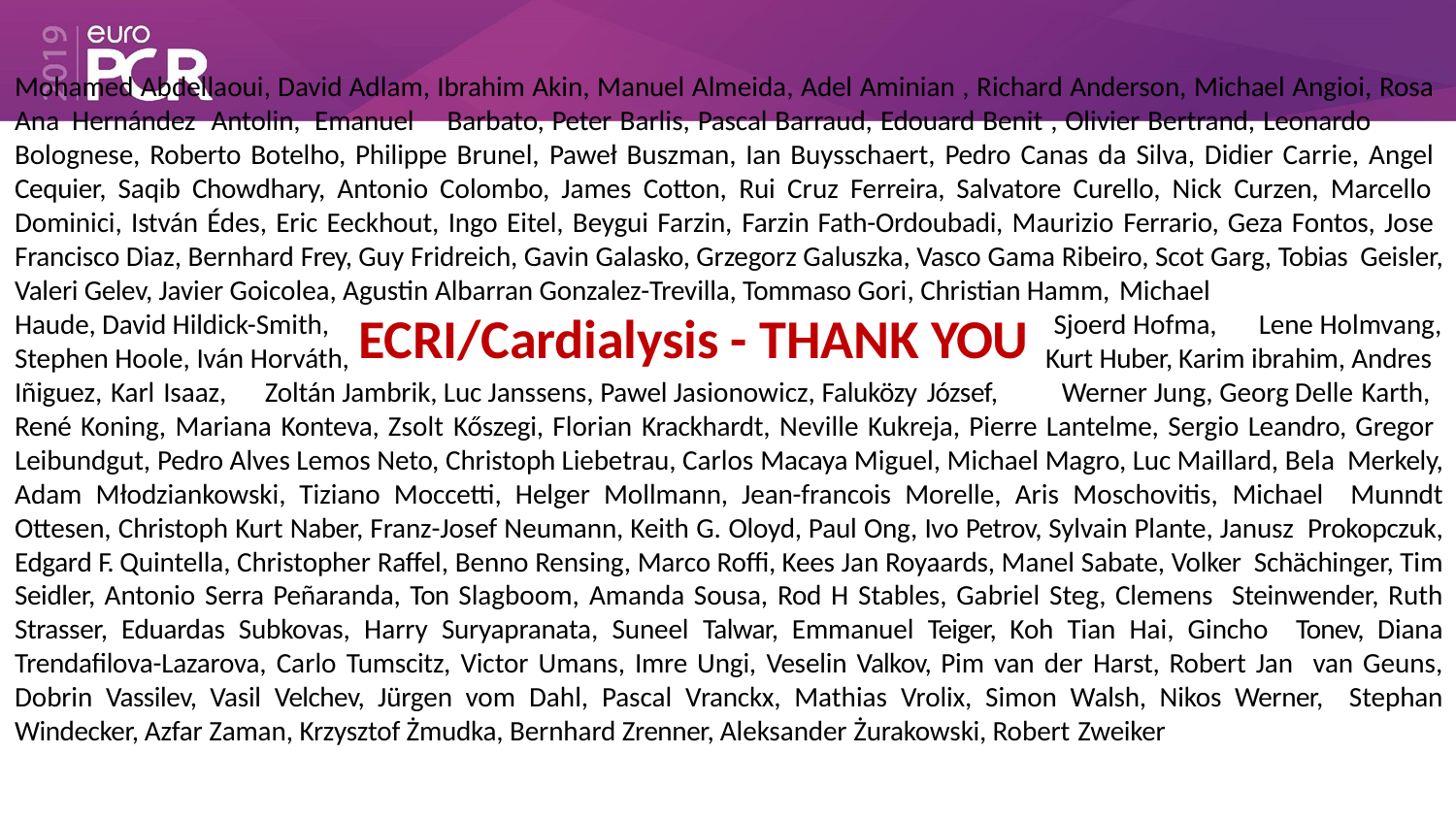

Mohamed Abdellaoui, David Adlam, Ibrahim Akin, Manuel Almeida, Adel Aminian , Richard Anderson, Michael Angioi, Rosa
# Ana  Hernández  Antolin,  Emanuel	Barbato, Peter Barlis, Pascal Barraud, Edouard Benit , Olivier Bertrand, Leonardo
Bolognese, Roberto Botelho, Philippe Brunel, Paweł Buszman, Ian Buysschaert, Pedro Canas da Silva, Didier Carrie, Angel  Cequier, Saqib Chowdhary, Antonio Colombo, James Cotton, Rui Cruz Ferreira, Salvatore Curello, Nick Curzen, Marcello  Dominici, István Édes, Eric Eeckhout, Ingo Eitel, Beygui Farzin, Farzin Fath-Ordoubadi, Maurizio Ferrario, Geza Fontos, Jose  Francisco Diaz, Bernhard Frey, Guy Fridreich, Gavin Galasko, Grzegorz Galuszka, Vasco Gama Ribeiro, Scot Garg, Tobias  Geisler, Valeri Gelev, Javier Goicolea, Agustin Albarran Gonzalez-Trevilla, Tommaso Gori, Christian Hamm, Michael
ECRI/Cardialysis - THANK YOU
Haude, David Hildick-Smith,  Stephen Hoole, Iván Horváth,
Sjoerd Hofma,	Lene Holmvang,
Kurt Huber, Karim ibrahim, Andres  Werner Jung, Georg Delle Karth,
Iñiguez, Karl Isaaz,	Zoltán Jambrik, Luc Janssens, Pawel Jasionowicz, Faluközy József,
René Koning, Mariana Konteva, Zsolt Kőszegi, Florian Krackhardt, Neville Kukreja, Pierre Lantelme, Sergio Leandro, Gregor  Leibundgut, Pedro Alves Lemos Neto, Christoph Liebetrau, Carlos Macaya Miguel, Michael Magro, Luc Maillard, Bela  Merkely, Adam Młodziankowski, Tiziano Moccetti, Helger Mollmann, Jean-francois Morelle, Aris Moschovitis, Michael  Munndt Ottesen, Christoph Kurt Naber, Franz-Josef Neumann, Keith G. Oloyd, Paul Ong, Ivo Petrov, Sylvain Plante, Janusz  Prokopczuk, Edgard F. Quintella, Christopher Raffel, Benno Rensing, Marco Roffi, Kees Jan Royaards, Manel Sabate, Volker  Schächinger, Tim Seidler, Antonio Serra Peñaranda, Ton Slagboom, Amanda Sousa, Rod H Stables, Gabriel Steg, Clemens  Steinwender, Ruth Strasser, Eduardas Subkovas, Harry Suryapranata, Suneel Talwar, Emmanuel Teiger, Koh Tian Hai, Gincho  Tonev, Diana Trendafilova-Lazarova, Carlo Tumscitz, Victor Umans, Imre Ungi, Veselin Valkov, Pim van der Harst, Robert Jan  van Geuns, Dobrin Vassilev, Vasil Velchev, Jürgen vom Dahl, Pascal Vranckx, Mathias Vrolix, Simon Walsh, Nikos Werner,  Stephan Windecker, Azfar Zaman, Krzysztof Żmudka, Bernhard Zrenner, Aleksander Żurakowski, Robert Zweiker